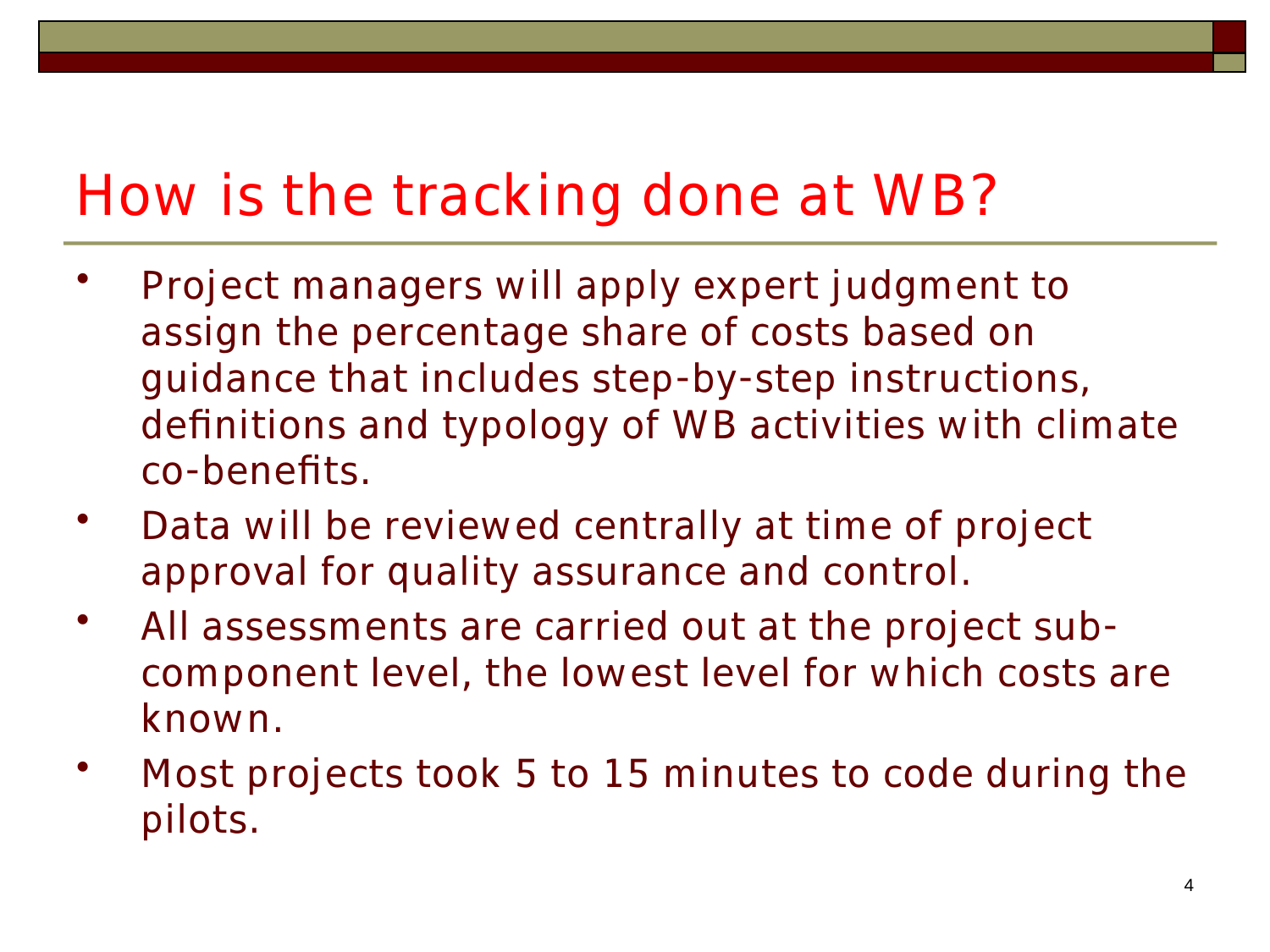

# How is the tracking done at WB?
Project managers will apply expert judgment to assign the percentage share of costs based on guidance that includes step-by-step instructions, definitions and typology of WB activities with climate co-benefits.
Data will be reviewed centrally at time of project approval for quality assurance and control.
All assessments are carried out at the project sub-component level, the lowest level for which costs are known.
Most projects took 5 to 15 minutes to code during the pilots.
4